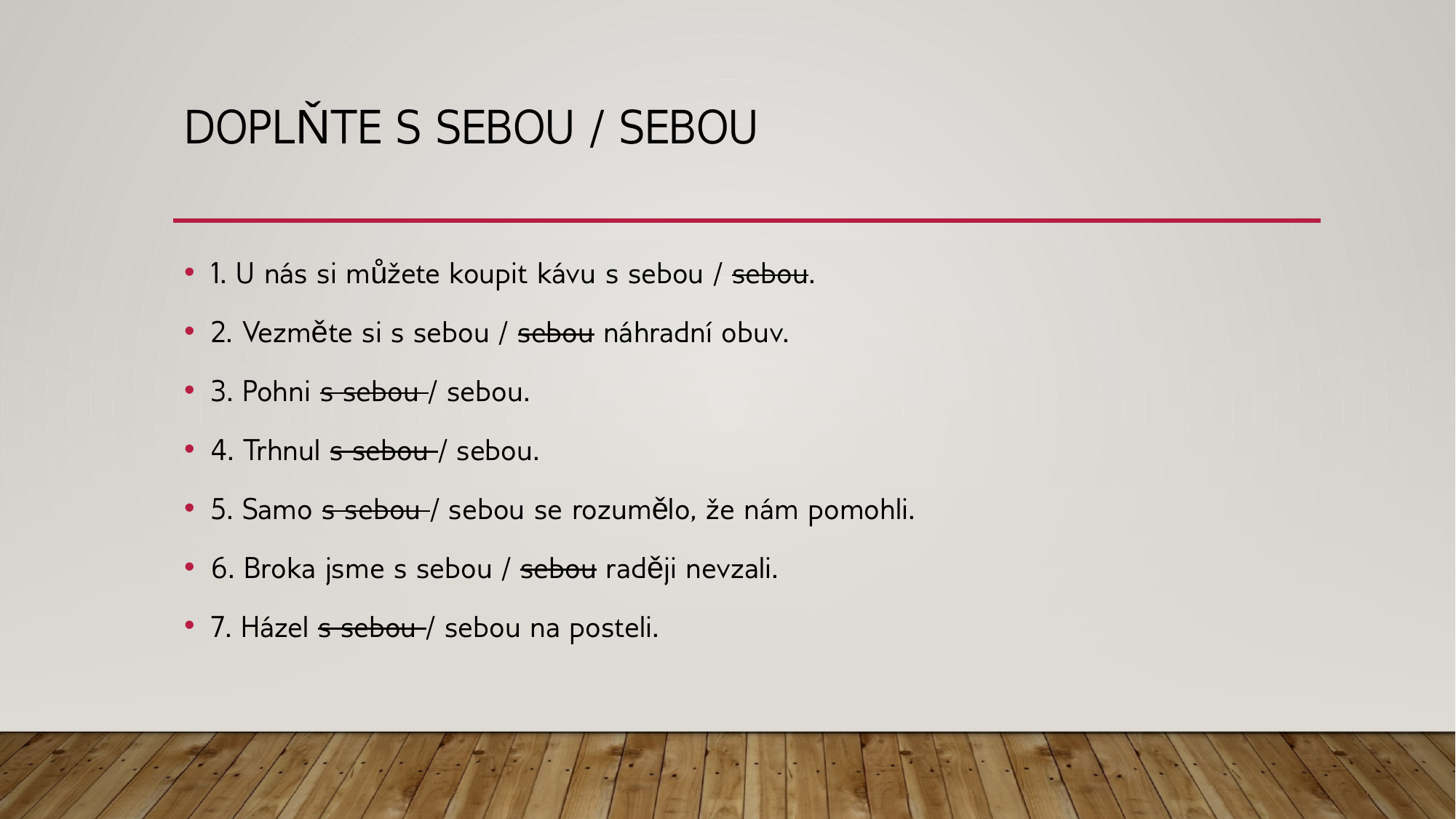

# doplňte s sebou / sebou
1. U nás si můžete koupit kávu s sebou / sebou.
2. Vezměte si s sebou / sebou náhradní obuv.
3. Pohni s sebou / sebou.
4. Trhnul s sebou / sebou.
5. Samo s sebou / sebou se rozumělo, že nám pomohli.
6. Broka jsme s sebou / sebou raději nevzali.
7. Házel s sebou / sebou na posteli.